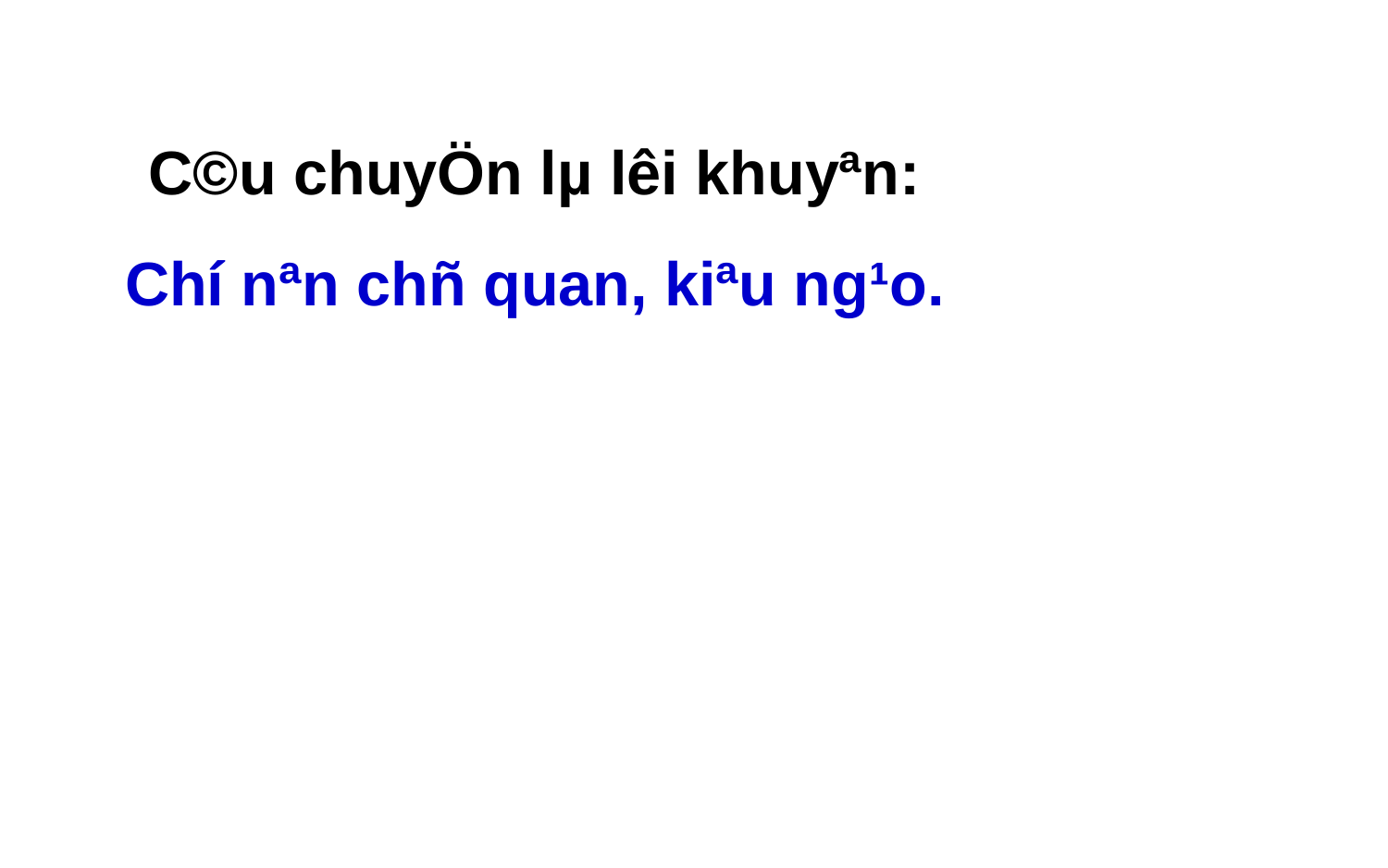

C©u chuyÖn lµ lêi khuyªn:
Chí nªn chñ quan, kiªu ng¹o.